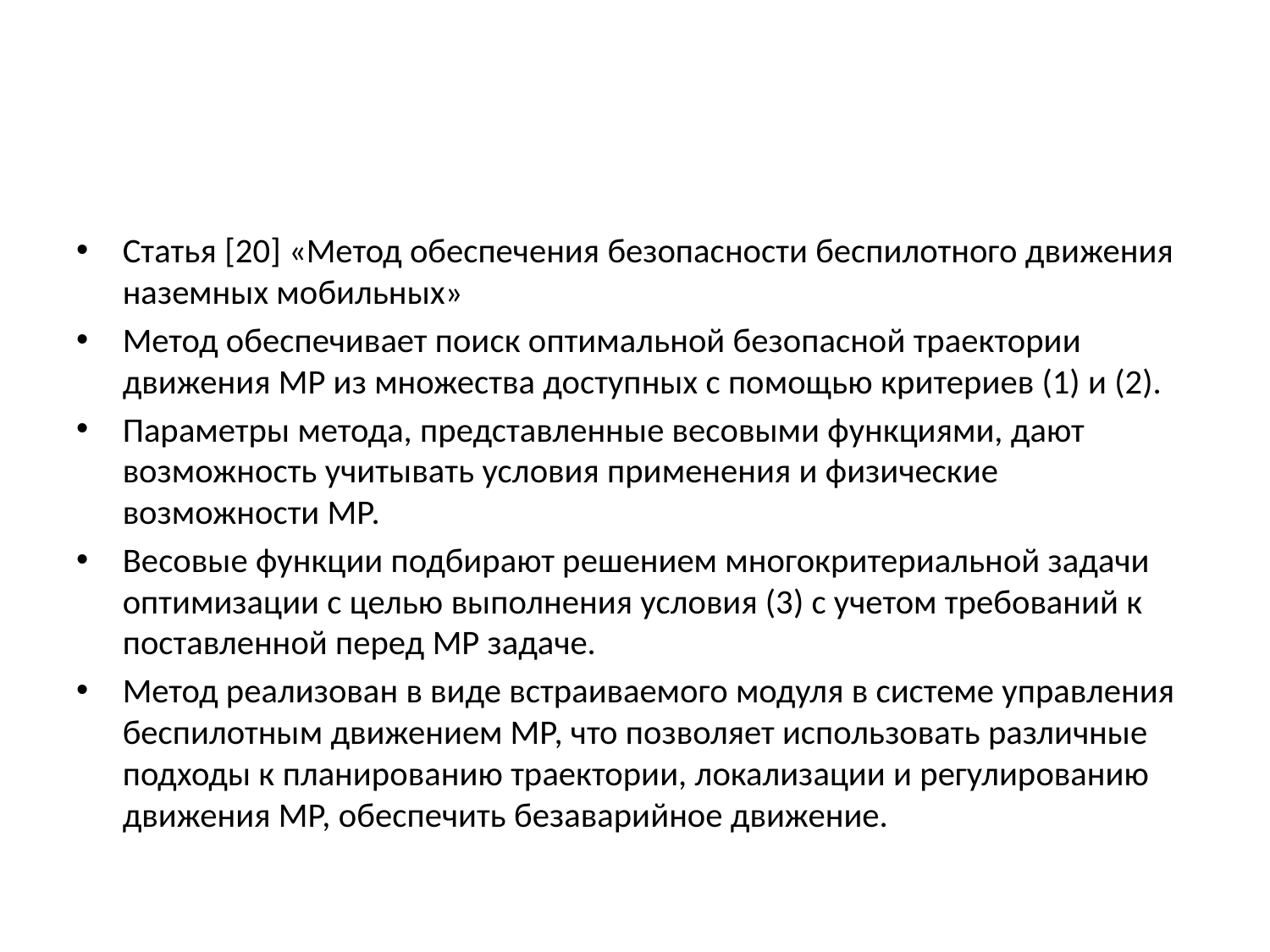

#
Статья [20] «Метод обеспечения безопасности беспилотного движения наземных мобильных»
Метод обеспечивает поиск оптимальной безопасной траектории движения МР из множества доступных с помощью критериев (1) и (2).
Параметры метода, представленные весовыми функциями, дают возможность учитывать условия применения и физические возможности МР.
Весовые функции подбирают решением многокритериальной задачи оптимизации с целью выполнения условия (3) с учетом требований к поставленной перед МР задаче.
Метод реализован в виде встраиваемого модуля в системе управления беспилотным движением МР, что позволяет использовать различные подходы к планированию траектории, локализации и регулированию движения МР, обеспечить безаварийное движение.